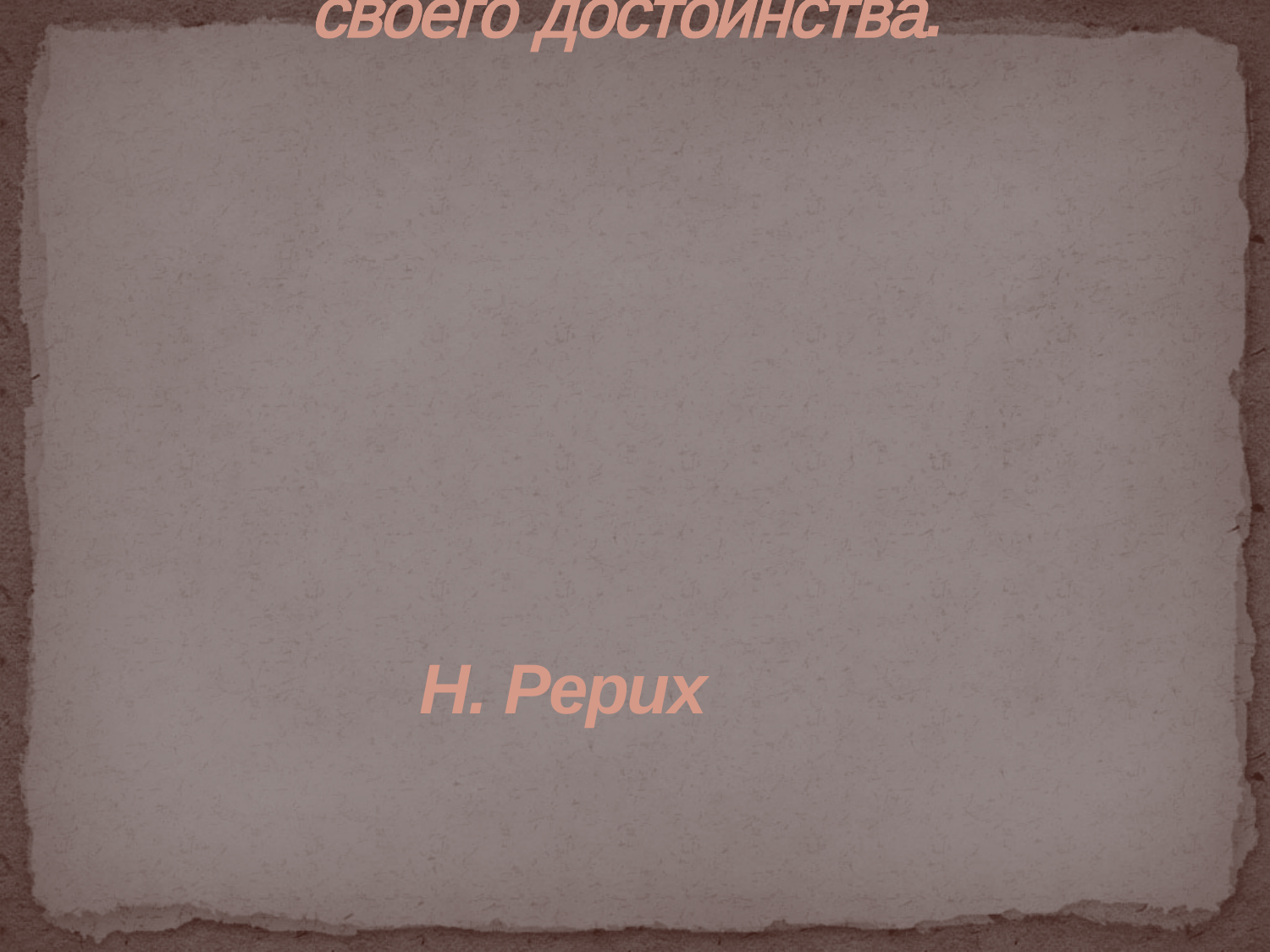

Защита Родины есть защита и своего достоинства.
                                                                                  Н. Рерих